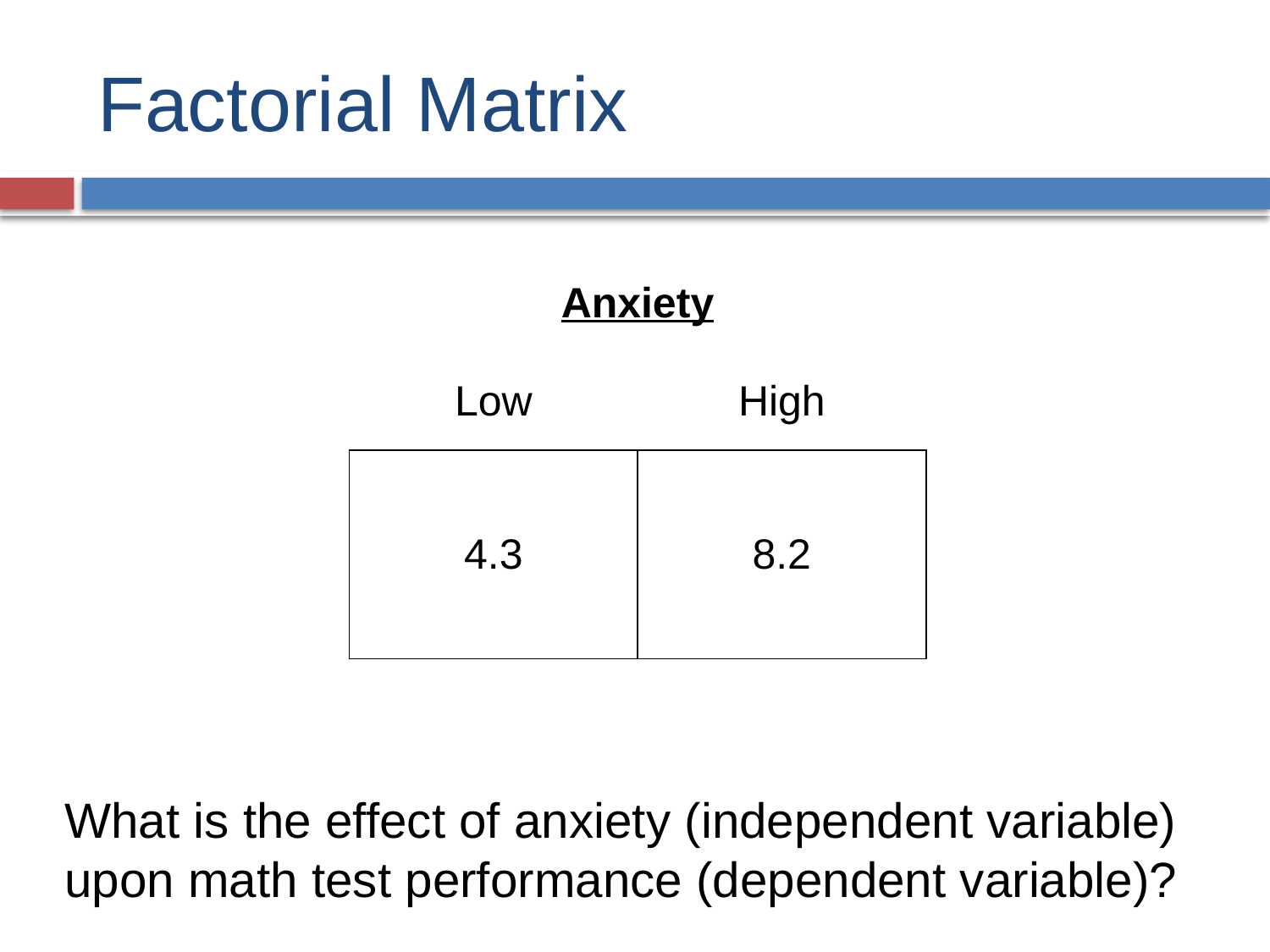

# Factorial Matrix
| Anxiety |  |
| --- | --- |
| Low | High |
| 4.3 | 8.2 |
What is the effect of anxiety (independent variable)
upon math test performance (dependent variable)?